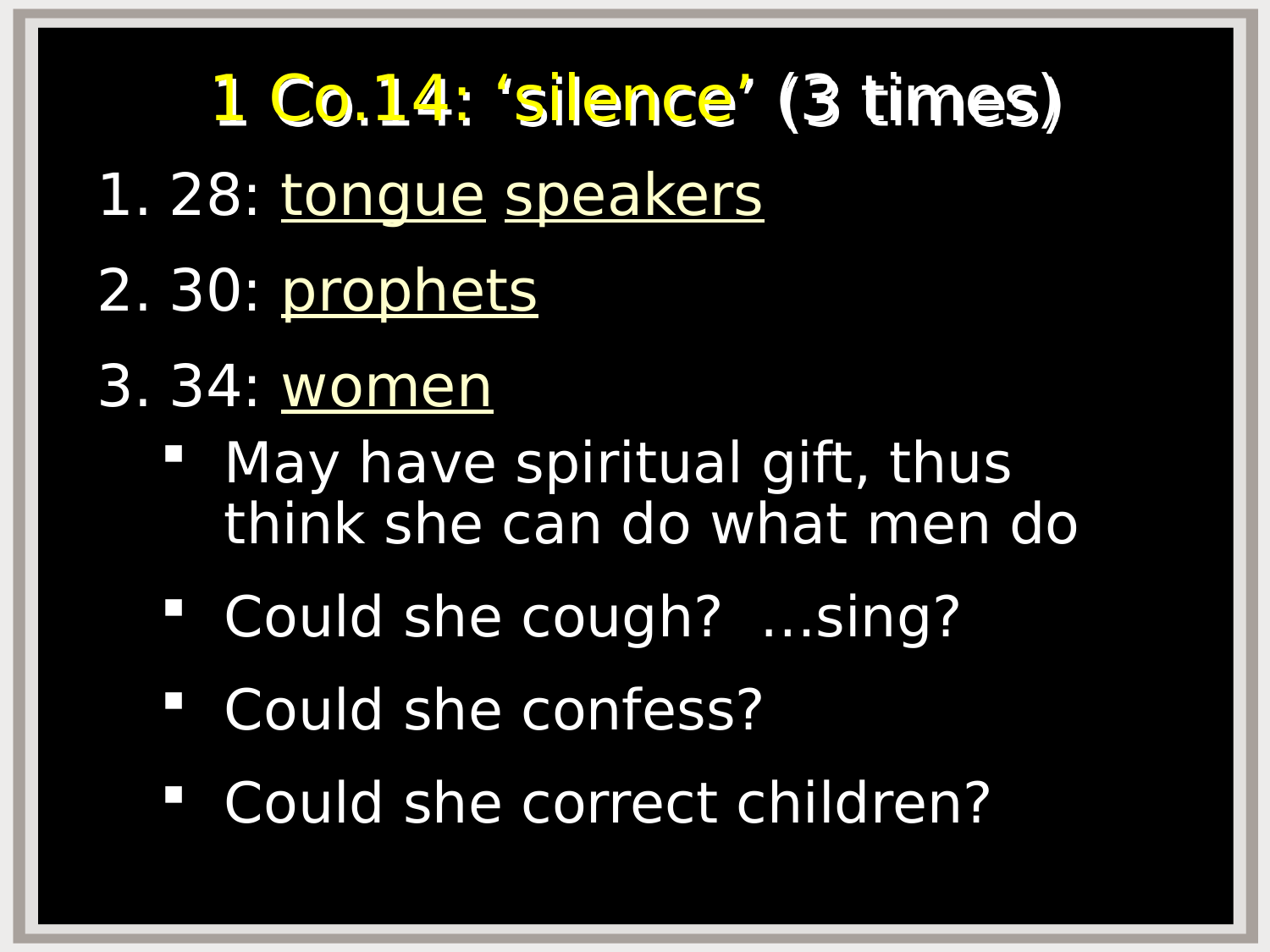

# 1 Co.14: ‘silence’ (3 times)
28: tongue speakers
30: prophets
34: women
May have spiritual gift, thus think she can do what men do
Could she cough?  …sing?
Could she confess?
Could she correct children?